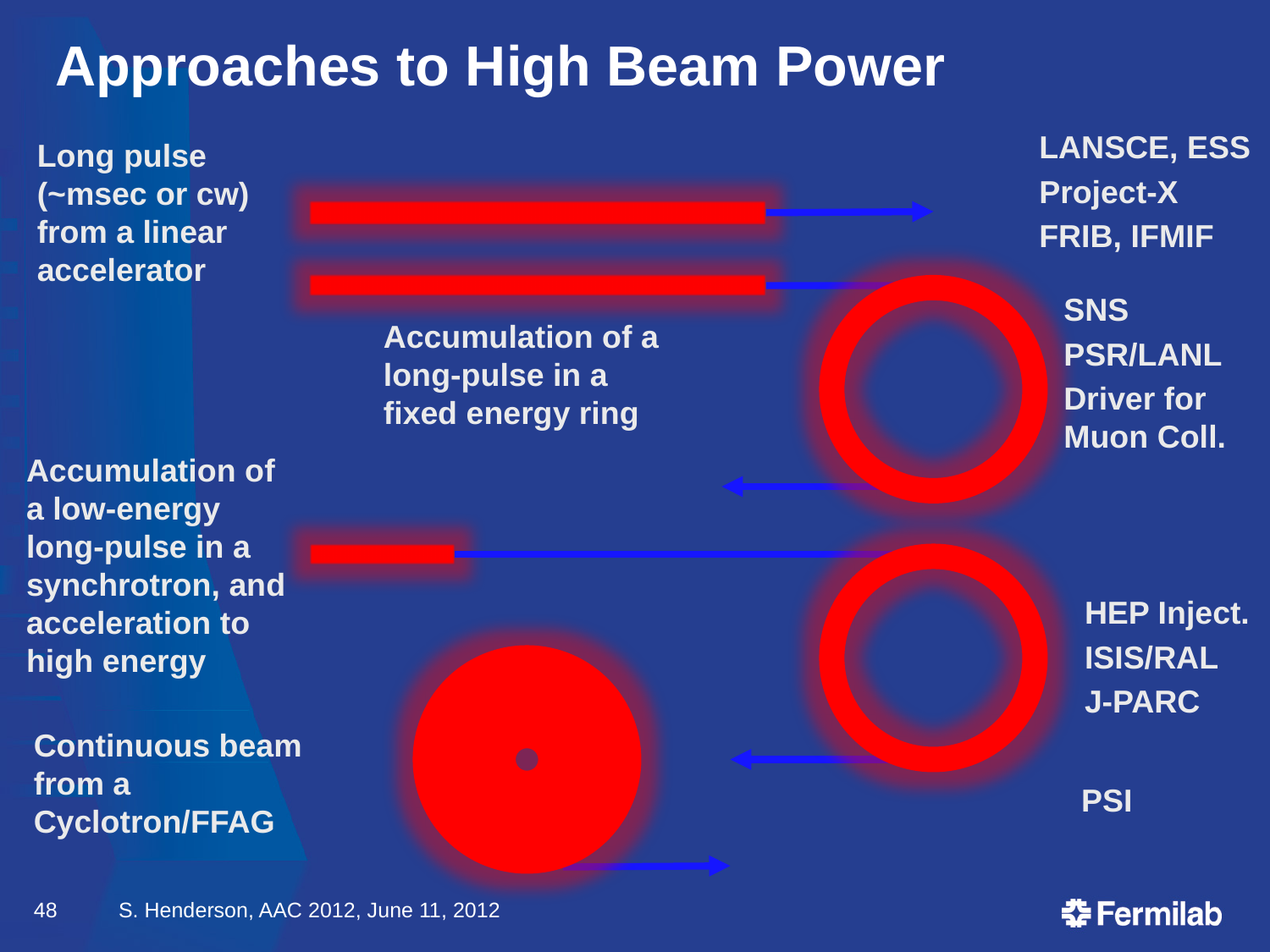

# Approaches to High Beam Power
LANSCE, ESS
Project-X
FRIB, IFMIF
Long pulse (~msec or cw) from a linear accelerator

SNS
PSR/LANL
Driver for Muon Coll.
Accumulation of a long-pulse in a fixed energy ring
Accumulation of a low-energy long-pulse in a synchrotron, and acceleration to high energy

HEP Inject.
ISIS/RAL
J-PARC

Continuous beam from a Cyclotron/FFAG
PSI
48
S. Henderson, AAC 2012, June 11, 2012